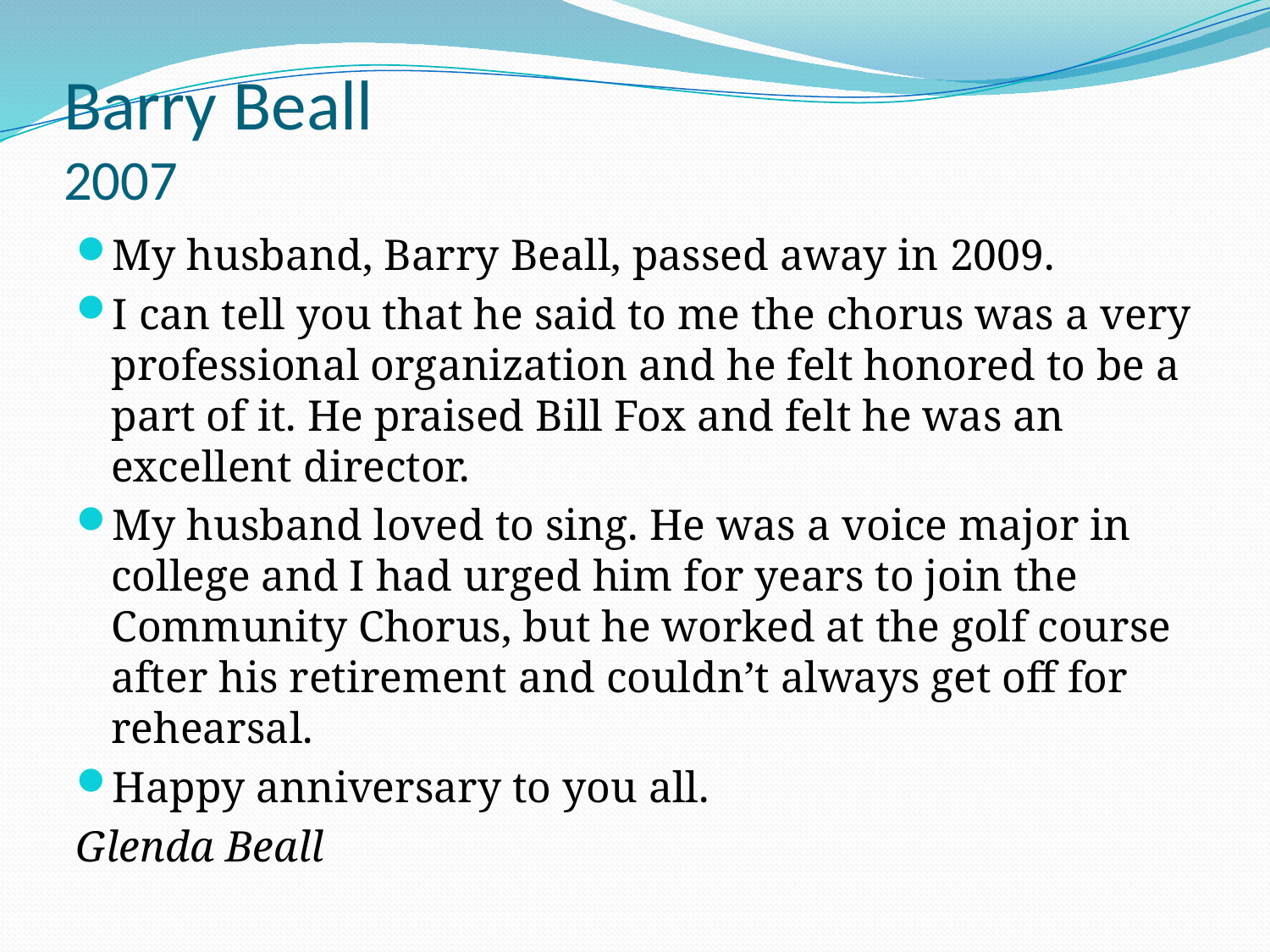

# Barry Beall 2007
My husband, Barry Beall, passed away in 2009.
I can tell you that he said to me the chorus was a very professional organization and he felt honored to be a part of it. He praised Bill Fox and felt he was an excellent director.
My husband loved to sing. He was a voice major in college and I had urged him for years to join the Community Chorus, but he worked at the golf course after his retirement and couldn’t always get off for rehearsal.
Happy anniversary to you all.
Glenda Beall